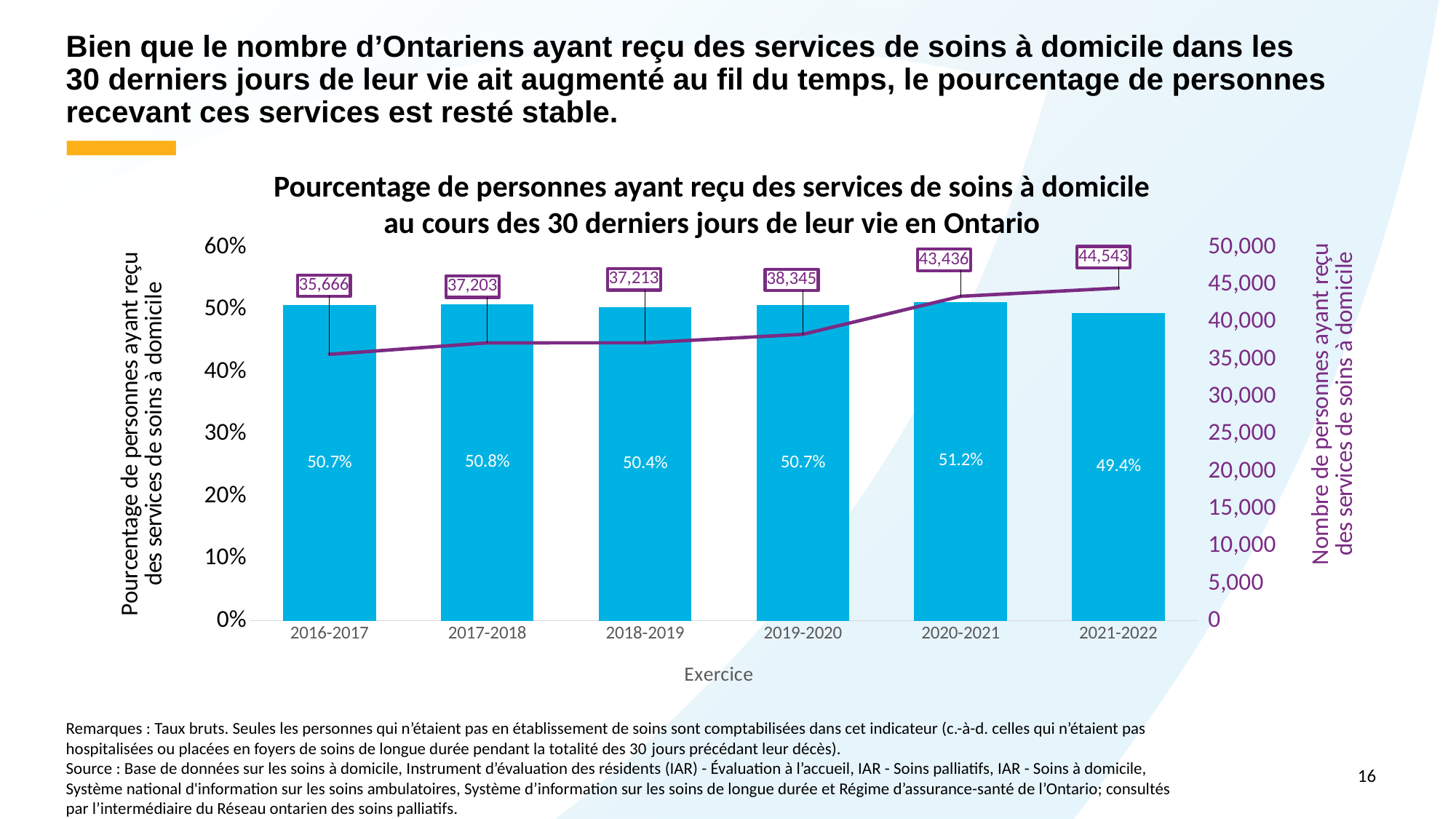

# Bien que le nombre d’Ontariens ayant reçu des services de soins à domicile dans les 30 derniers jours de leur vie ait augmenté au fil du temps, le pourcentage de personnes recevant ces services est resté stable.
Pourcentage de personnes ayant reçu des services de soins à domicile au cours des 30 derniers jours de leur vie en Ontario

### Chart

| Category | Pourcentage | Numérateur |
|---|---|---|
| 2016-2017 | 0.507 | 35666.0 |
| 2017-2018 | 0.508 | 37203.0 |
| 2018-2019 | 0.504 | 37213.0 |
| 2019-2020 | 0.507 | 38345.0 |
| 2020-2021 | 0.512 | 43436.0 |
| 2021-2022 | 0.494 | 44543.0 |
Remarques : Taux bruts. Seules les personnes qui n’étaient pas en établissement de soins sont comptabilisées dans cet indicateur (c.-à-d. celles qui n’étaient pas hospitalisées ou placées en foyers de soins de longue durée pendant la totalité des 30 jours précédant leur décès).
Source : Base de données sur les soins à domicile, Instrument d’évaluation des résidents (IAR) - Évaluation à l’accueil, IAR - Soins palliatifs, IAR - Soins à domicile, Système national d'information sur les soins ambulatoires, Système d’information sur les soins de longue durée et Régime d’assurance-santé de l’Ontario; consultés par l’intermédiaire du Réseau ontarien des soins palliatifs.
16